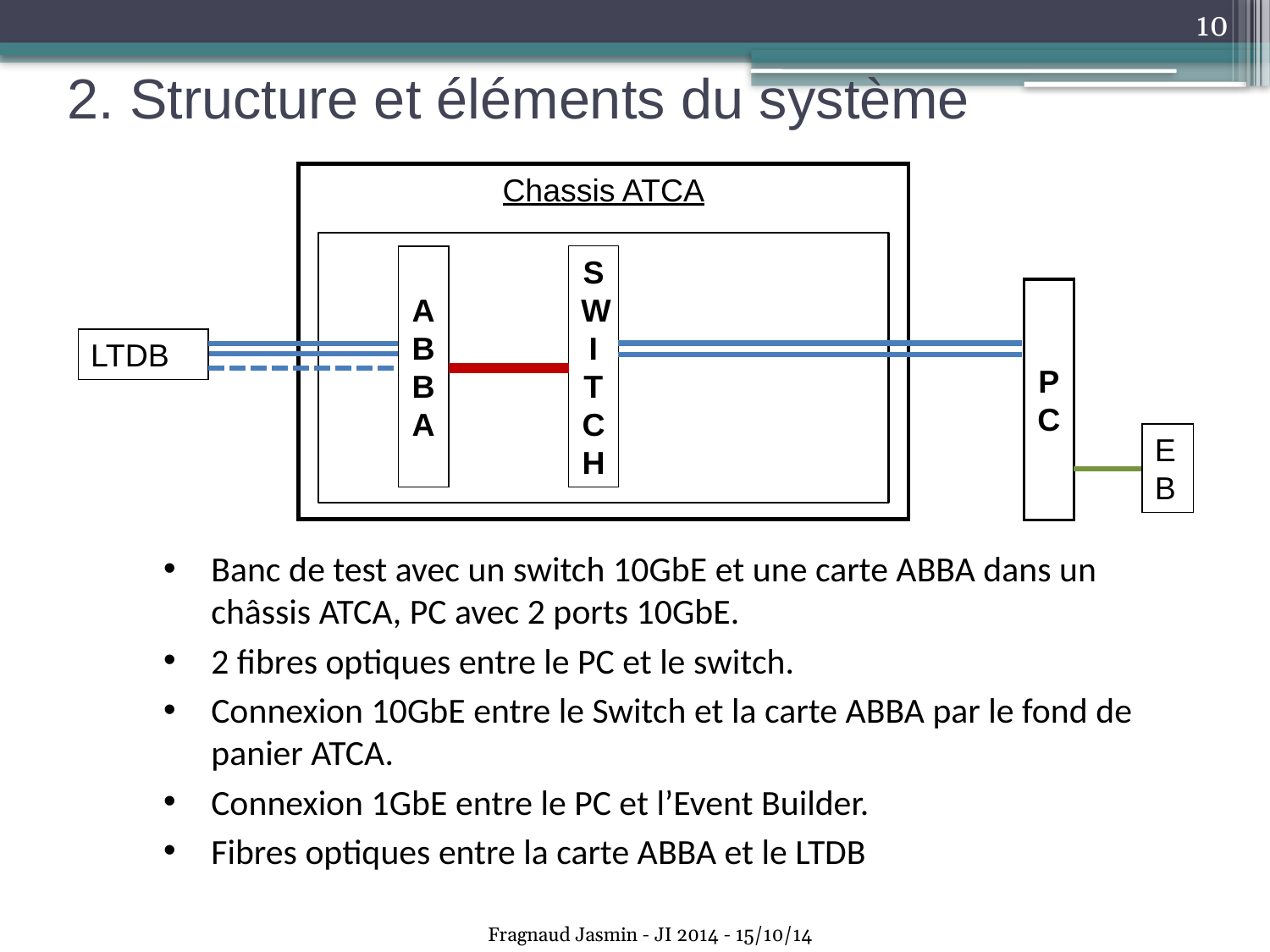

10
# 2. Structure et éléments du système
Chassis ATCA

S
W
I
T
C
H

ABBA

P
C

LTDB
EB
Banc de test avec un switch 10GbE et une carte ABBA dans un châssis ATCA, PC avec 2 ports 10GbE.
2 fibres optiques entre le PC et le switch.
Connexion 10GbE entre le Switch et la carte ABBA par le fond de panier ATCA.
Connexion 1GbE entre le PC et l’Event Builder.
Fibres optiques entre la carte ABBA et le LTDB
Fragnaud Jasmin - JI 2014 - 15/10/14